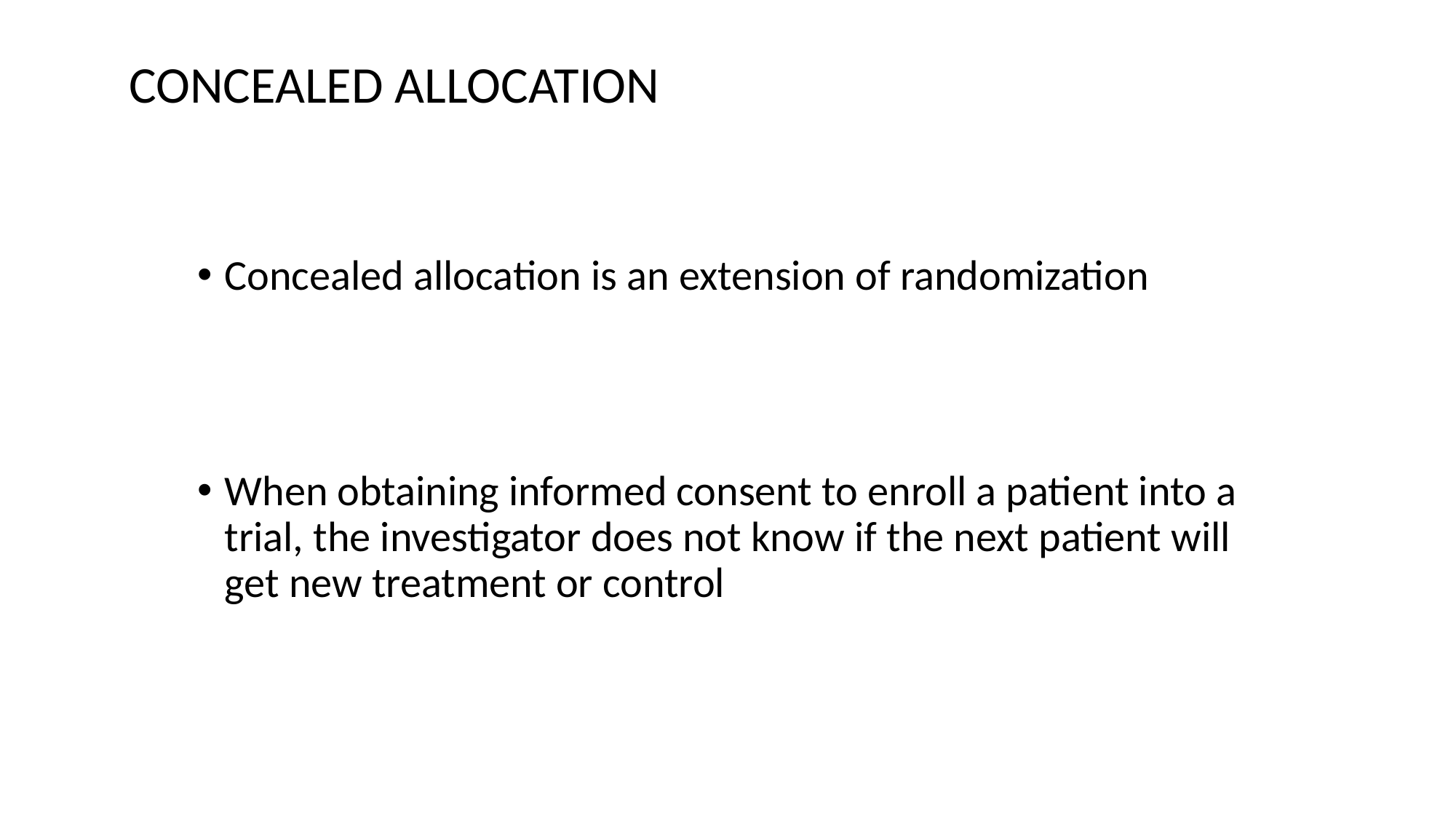

# CONCEALED ALLOCATION

Concealed allocation is an extension of randomization

When obtaining informed consent to enroll a patient into a trial, the investigator does not know if the next patient will get new treatment or control